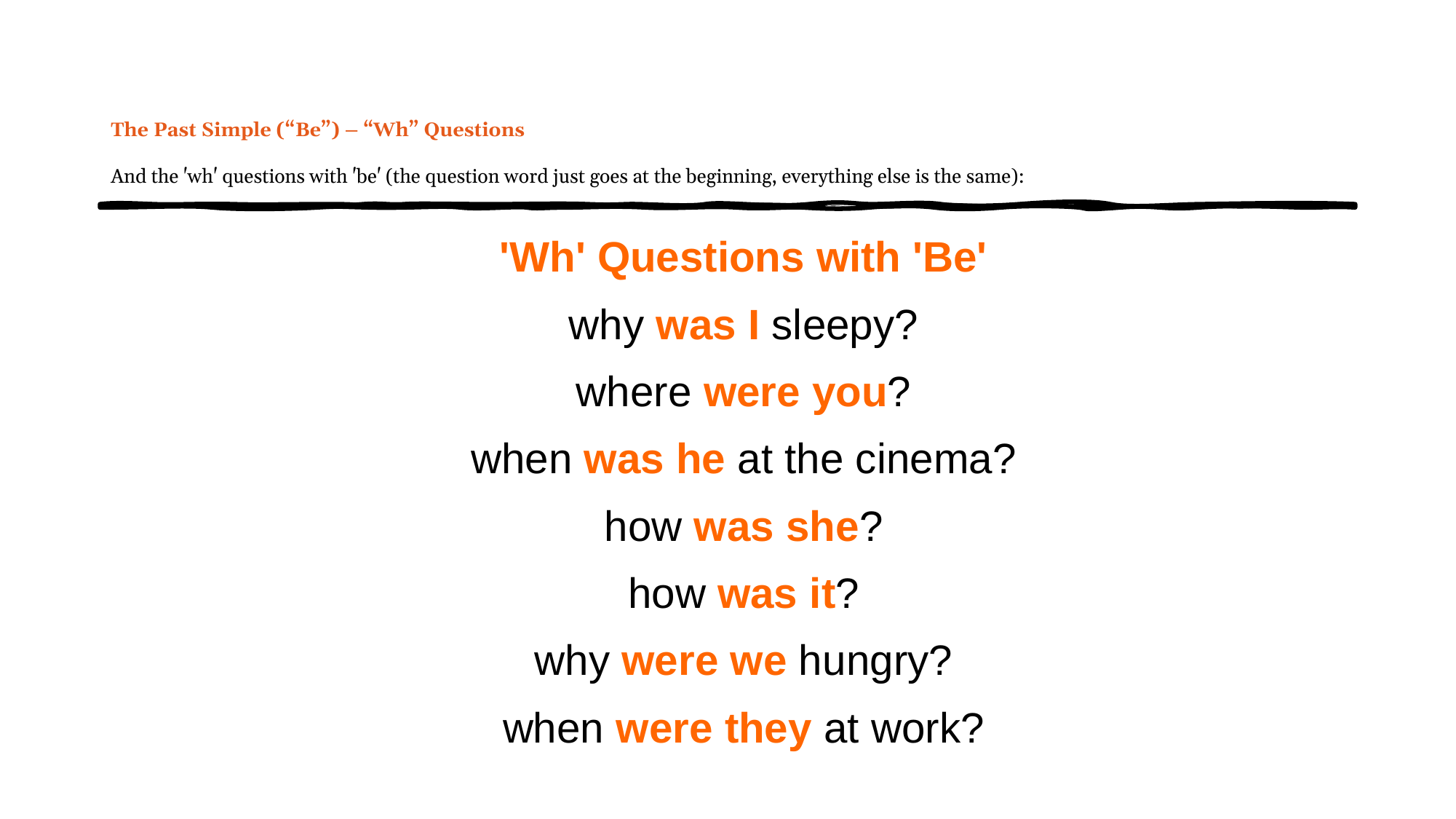

# The Past Simple (“Be”) – “Wh” Questions And the 'wh' questions with 'be' (the question word just goes at the beginning, everything else is the same):
| 'Wh' Questions with 'Be' |
| --- |
| why was I sleepy? |
| where were you? |
| when was he at the cinema? |
| how was she? |
| how was it? |
| why were we hungry? |
| when were they at work? |